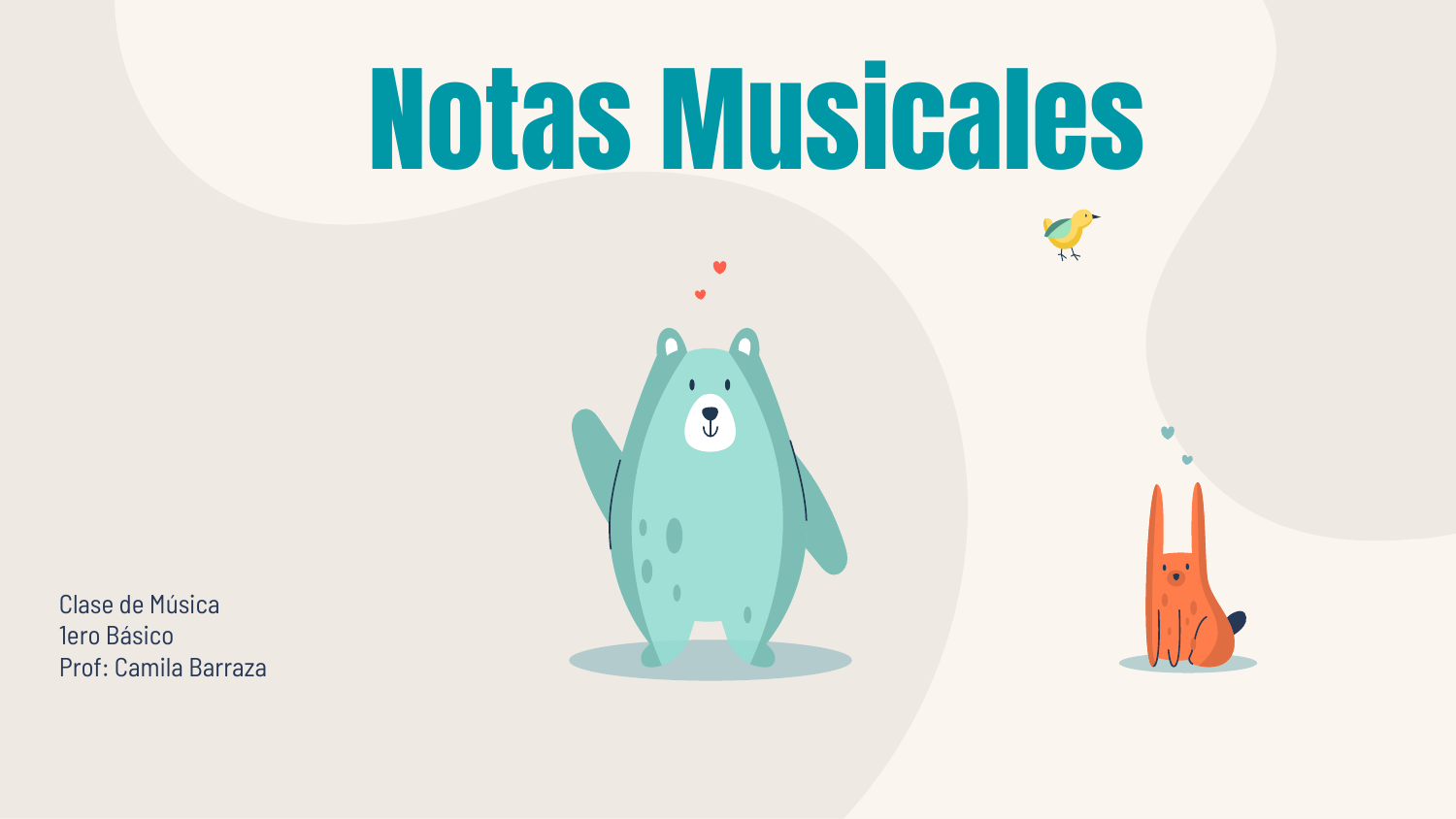

Notas Musicales

Clase de Música
1ero Básico
Prof: Camila Barraza